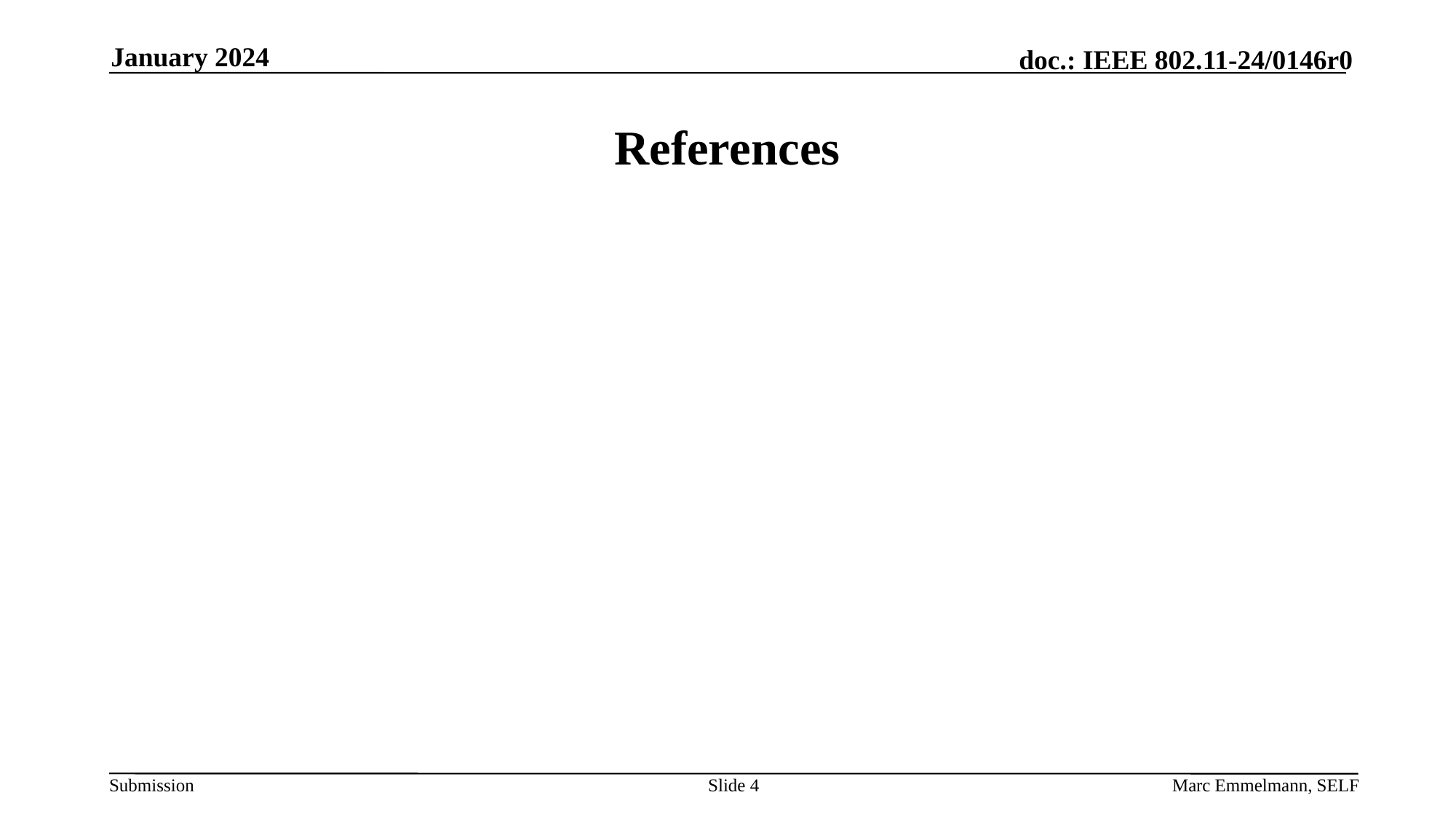

January 2024
# References

Slide 4
Marc Emmelmann, SELF